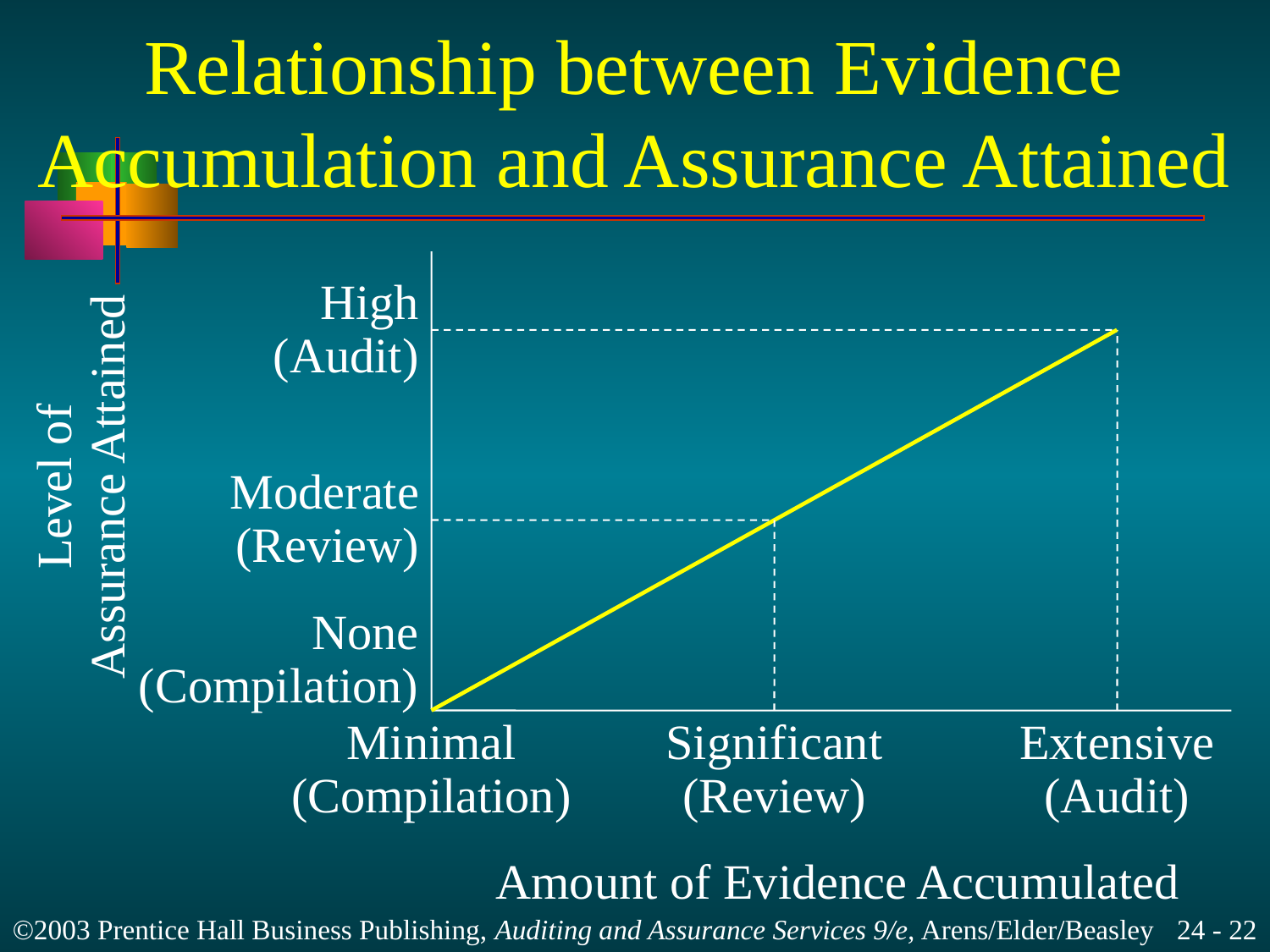

# Relationship between Evidence Accumulation and Assurance Attained

High
(Audit)

Level of
Assurance Attained
Moderate
(Review)

None
(Compilation)
Minimal
(Compilation)

Significant
(Review)
Extensive
(Audit)
Amount of Evidence Accumulated